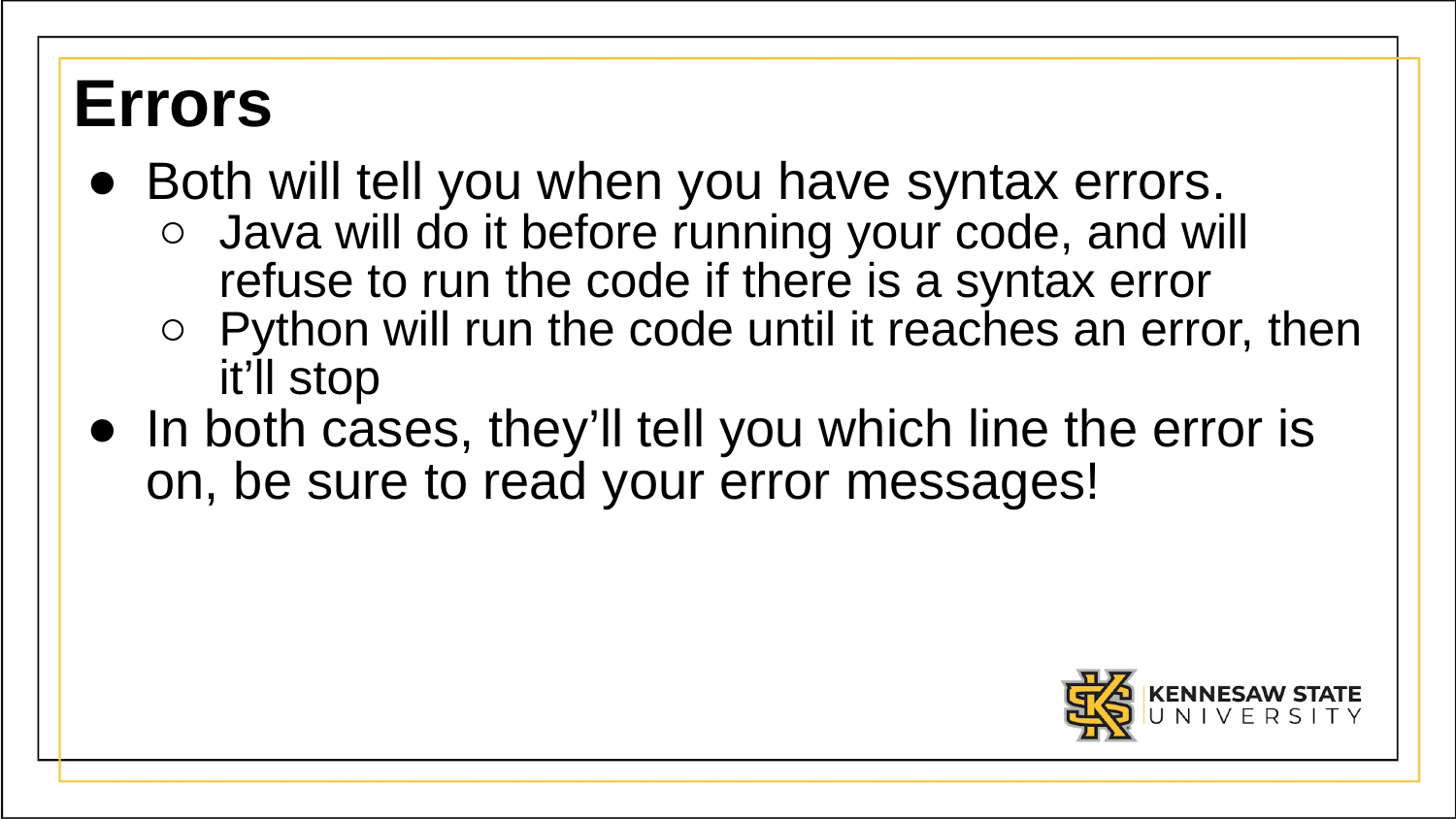

# Errors
Both will tell you when you have syntax errors.
Java will do it before running your code, and will refuse to run the code if there is a syntax error
Python will run the code until it reaches an error, then it’ll stop
In both cases, they’ll tell you which line the error is on, be sure to read your error messages!